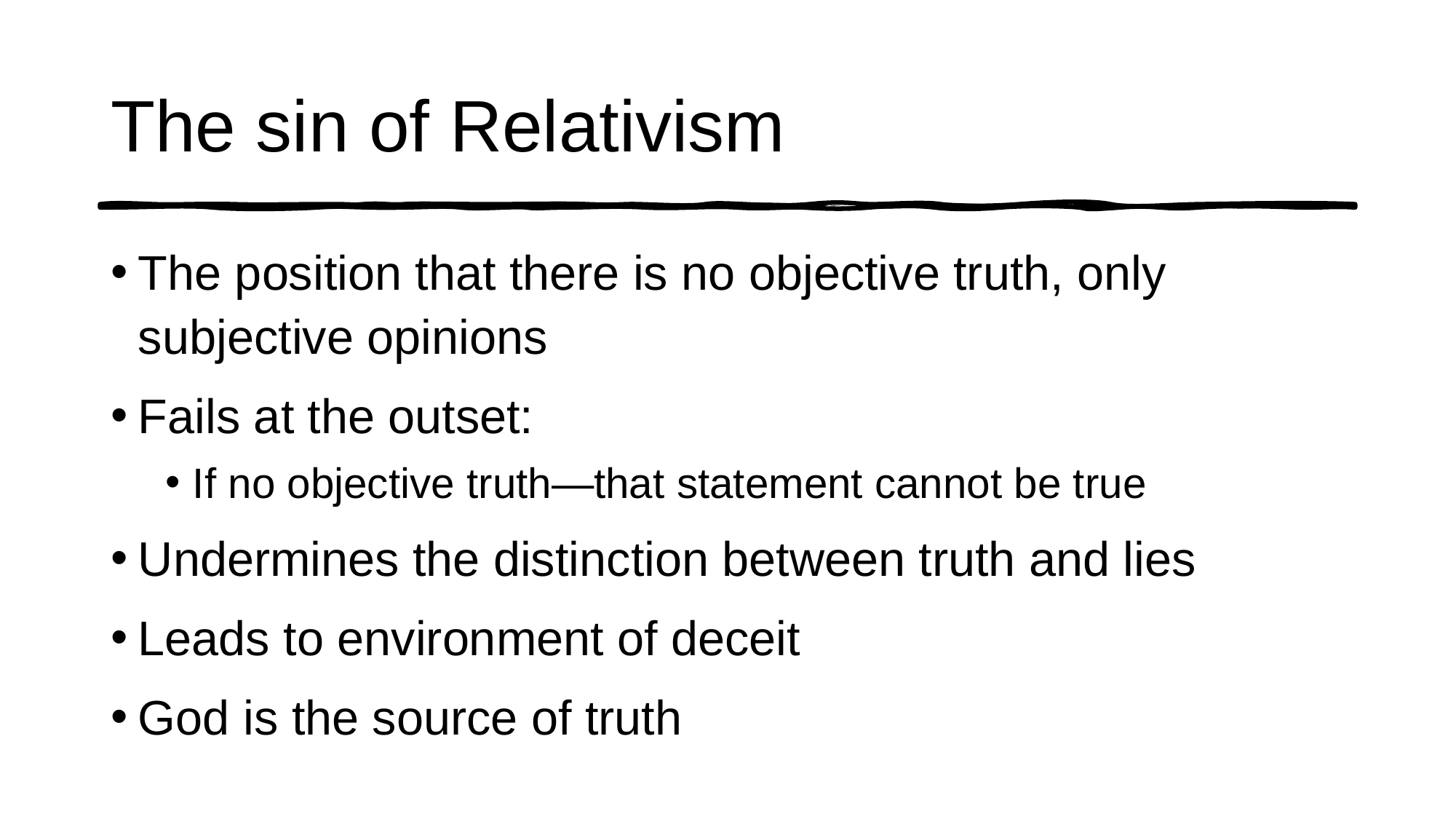

# The sin of Relativism
The position that there is no objective truth, only 	subjective opinions
Fails at the outset:
If no objective truth—that statement cannot be true
Undermines the distinction between truth and lies
Leads to environment of deceit
God is the source of truth